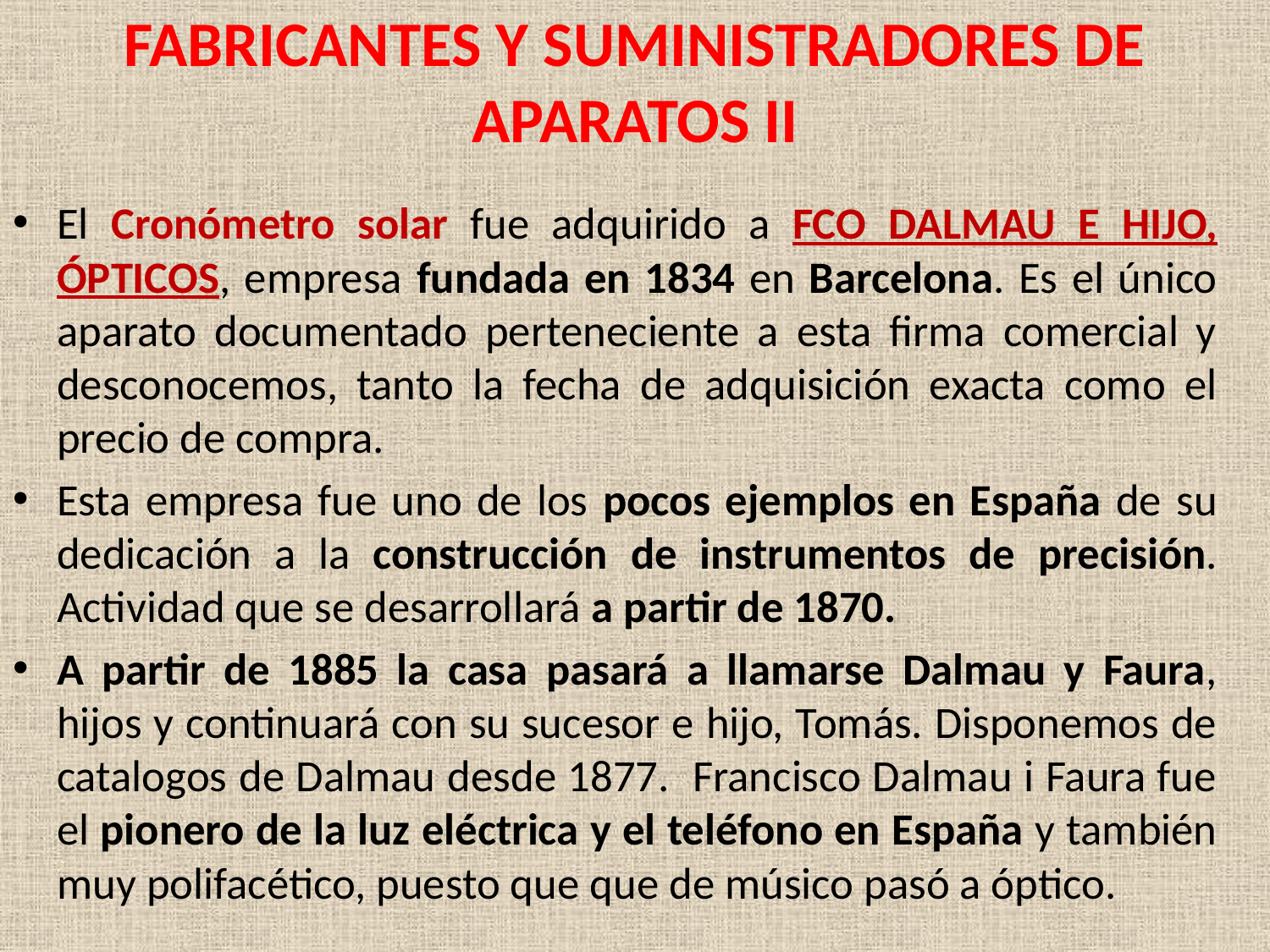

# FABRICANTES Y SUMINISTRADORES DE APARATOS II
El Cronómetro solar fue adquirido a FCO DALMAU E HIJO, ÓPTICOS, empresa fundada en 1834 en Barcelona. Es el único aparato documentado perteneciente a esta firma comercial y desconocemos, tanto la fecha de adquisición exacta como el precio de compra.
Esta empresa fue uno de los pocos ejemplos en España de su dedicación a la construcción de instrumentos de precisión. Actividad que se desarrollará a partir de 1870.
A partir de 1885 la casa pasará a llamarse Dalmau y Faura, hijos y continuará con su sucesor e hijo, Tomás. Disponemos de catalogos de Dalmau desde 1877.  Francisco Dalmau i Faura fue el pionero de la luz eléctrica y el teléfono en España y también muy polifacético, puesto que que de músico pasó a óptico.